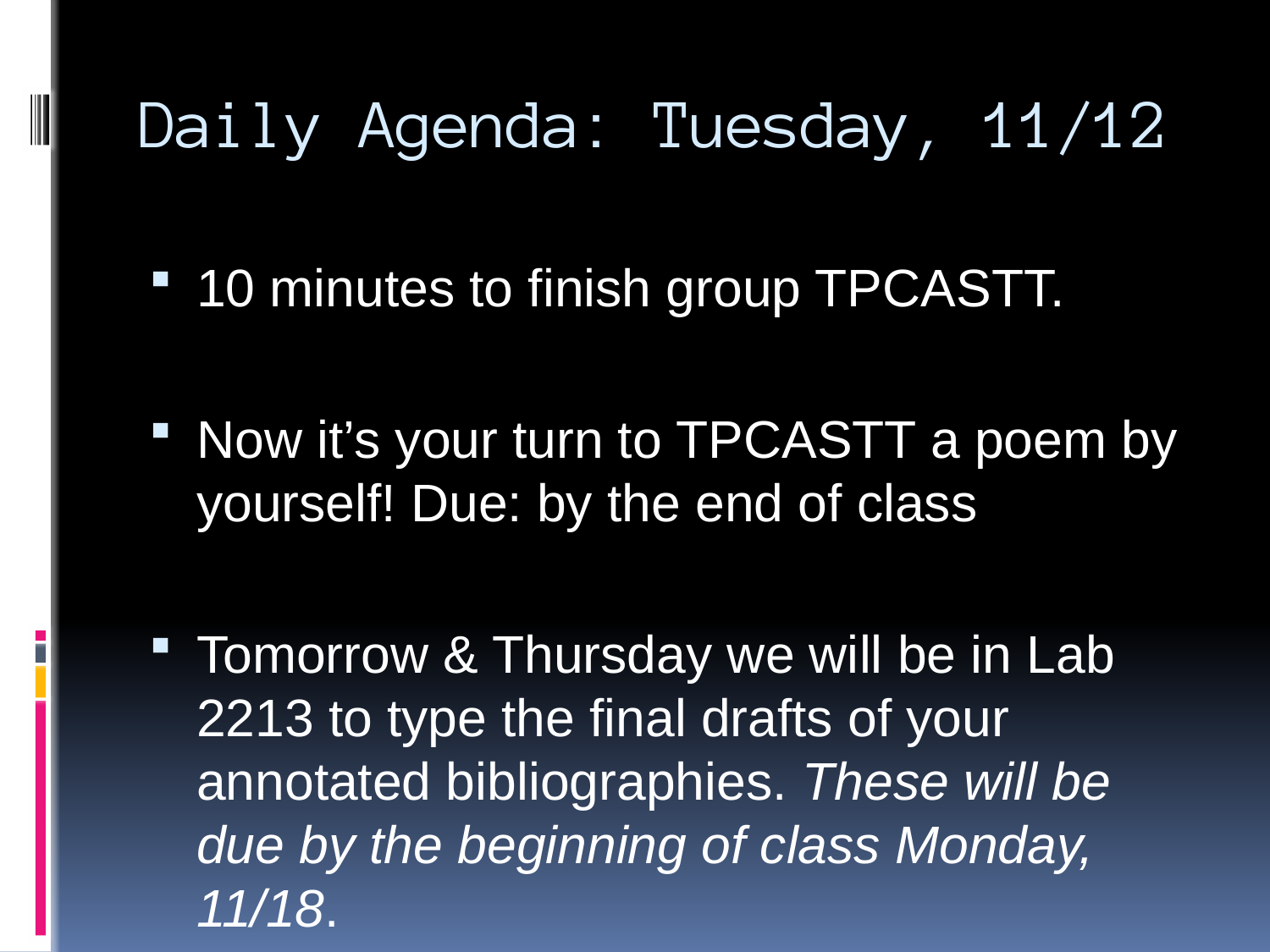

# Daily Agenda: Tuesday, 11/12
10 minutes to finish group TPCASTT.

Now it’s your turn to TPCASTT a poem by yourself! Due: by the end of class

Tomorrow & Thursday we will be in Lab 2213 to type the final drafts of your annotated bibliographies. These will be due by the beginning of class Monday, 11/18.